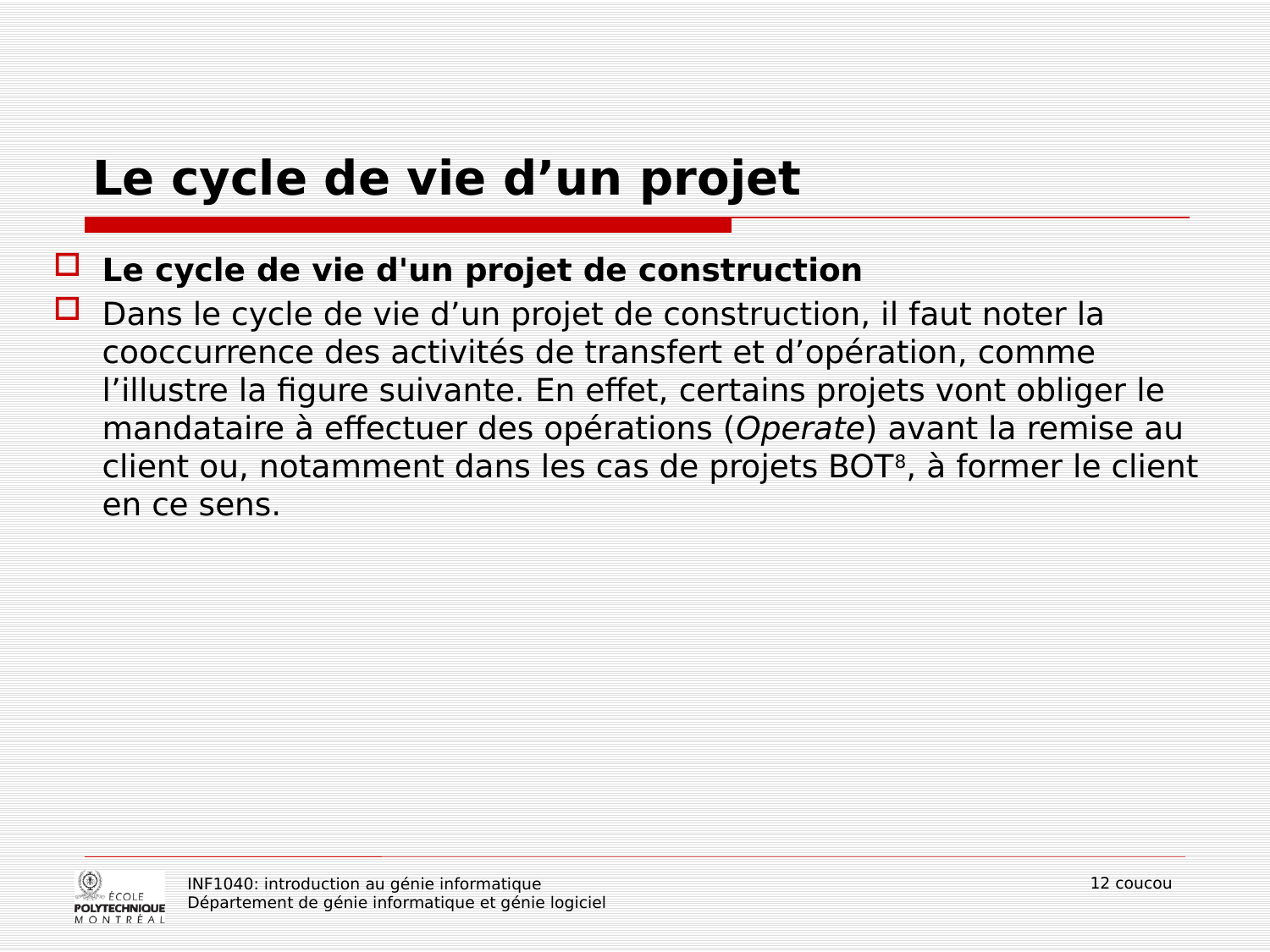

# Le cycle de vie d’un projet
Le cycle de vie d'un projet de construction
Dans le cycle de vie d’un projet de construction, il faut noter la cooccurrence des activités de transfert et d’opération, comme l’illustre la figure suivante. En effet, certains projets vont obliger le mandataire à effectuer des opérations (Operate) avant la remise au client ou, notamment dans les cas de projets BOT8, à former le client en ce sens.

12 coucou
INF1040: introduction au génie informatique
Département de génie informatique et génie logiciel